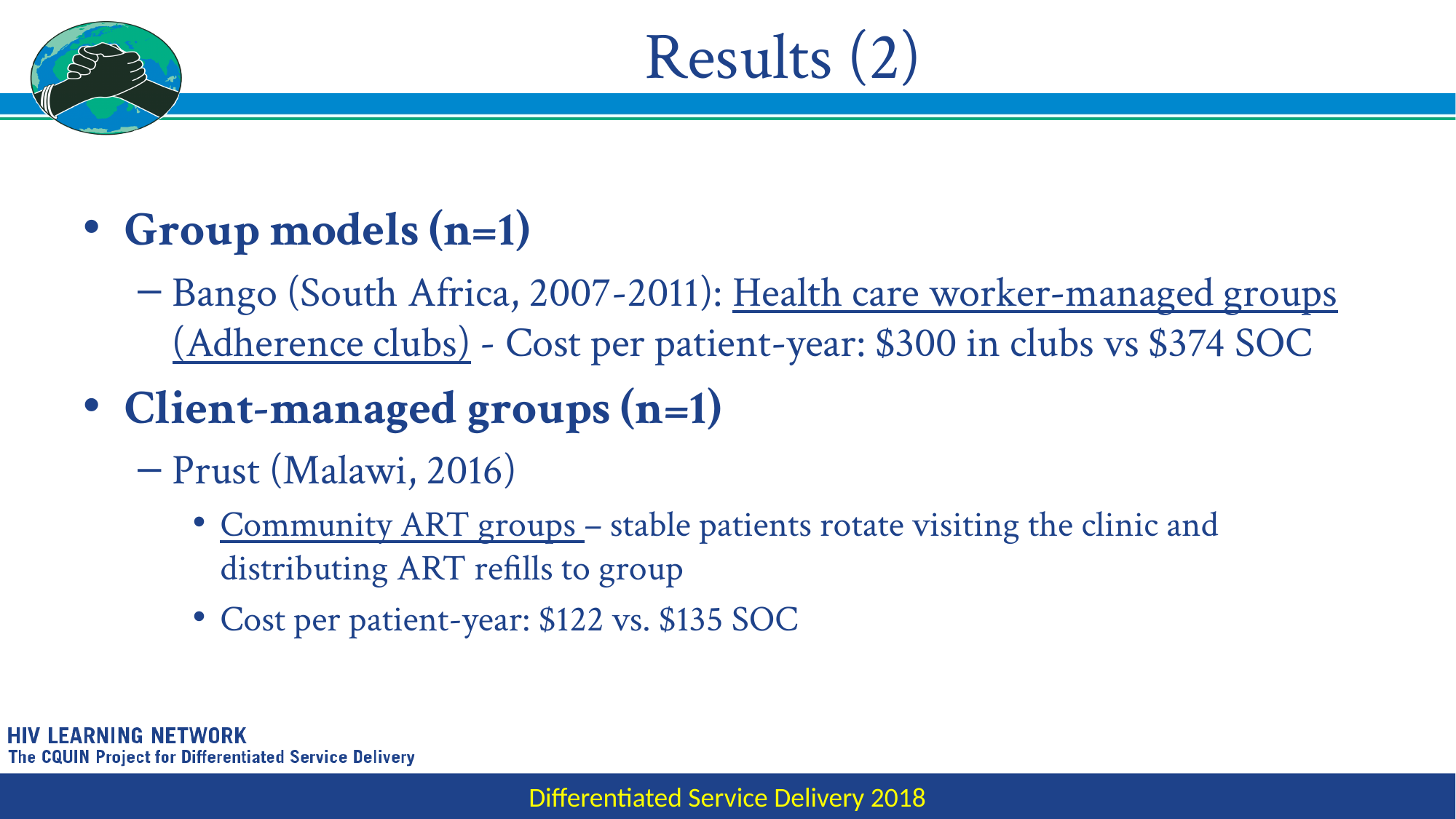

# Results (2)
Group models (n=1)
Bango (South Africa, 2007-2011): Health care worker-managed groups (Adherence clubs) - Cost per patient-year: $300 in clubs vs $374 SOC
Client-managed groups (n=1)
Prust (Malawi, 2016)
Community ART groups – stable patients rotate visiting the clinic and distributing ART refills to group
Cost per patient-year: $122 vs. $135 SOC